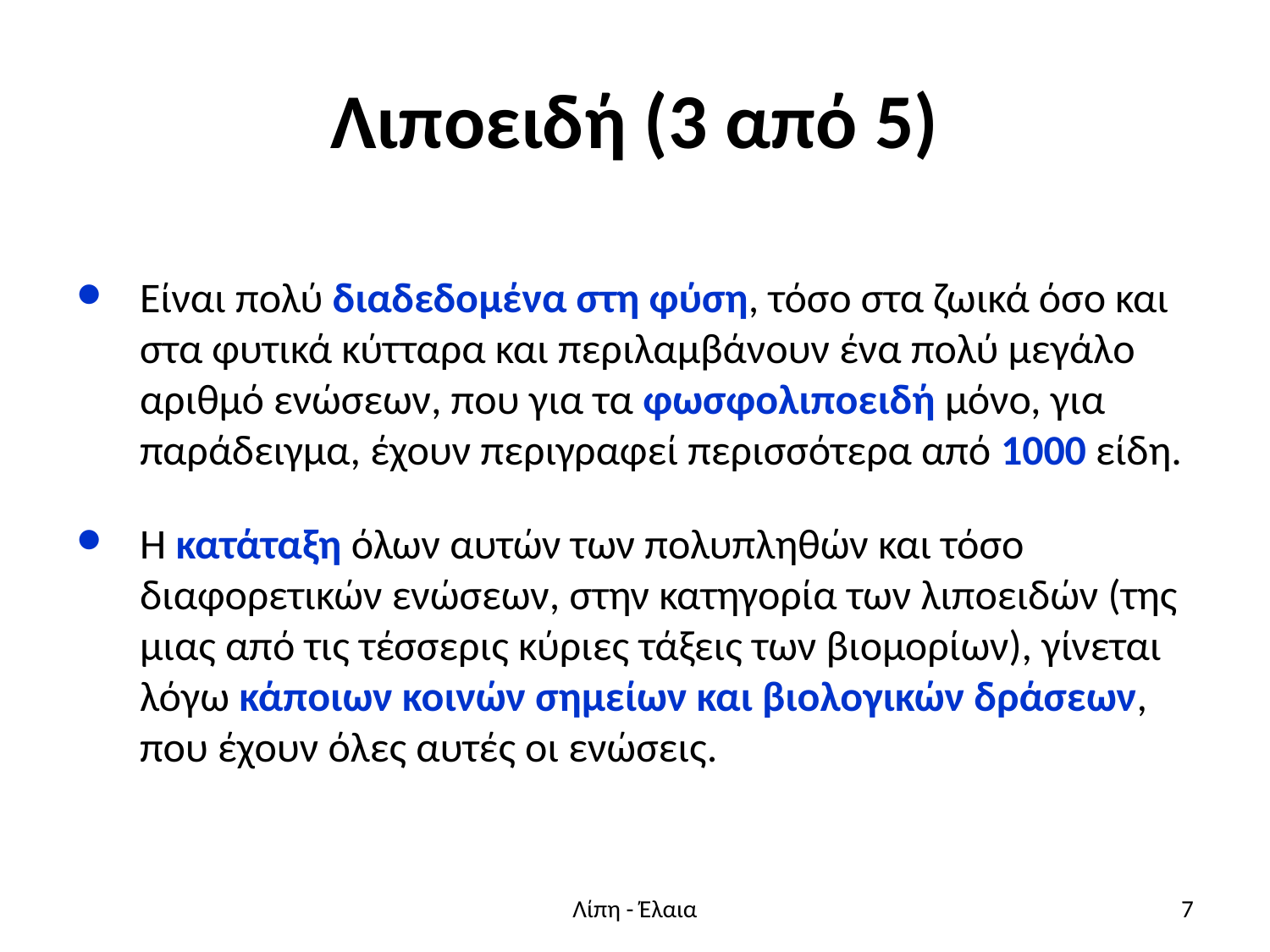

# Λιποειδή (3 από 5)

Είναι πολύ διαδεδομένα στη φύση, τόσο στα ζωικά όσο και στα φυτικά κύτταρα και περιλαμβάνουν ένα πολύ μεγάλο αριθμό ενώσεων, που για τα φωσφολιποειδή μόνο, για παράδειγμα, έχουν περιγραφεί περισσότερα από 1000 είδη.
Η κατάταξη όλων αυτών των πολυπληθών και τόσο διαφορετικών ενώσεων, στην κατηγορία των λιποειδών (της μιας από τις τέσσερις κύριες τάξεις των βιομορίων), γίνεται λόγω κάποιων κοινών σημείων και βιολογικών δράσεων, που έχουν όλες αυτές οι ενώσεις.
Λίπη - Έλαια
7